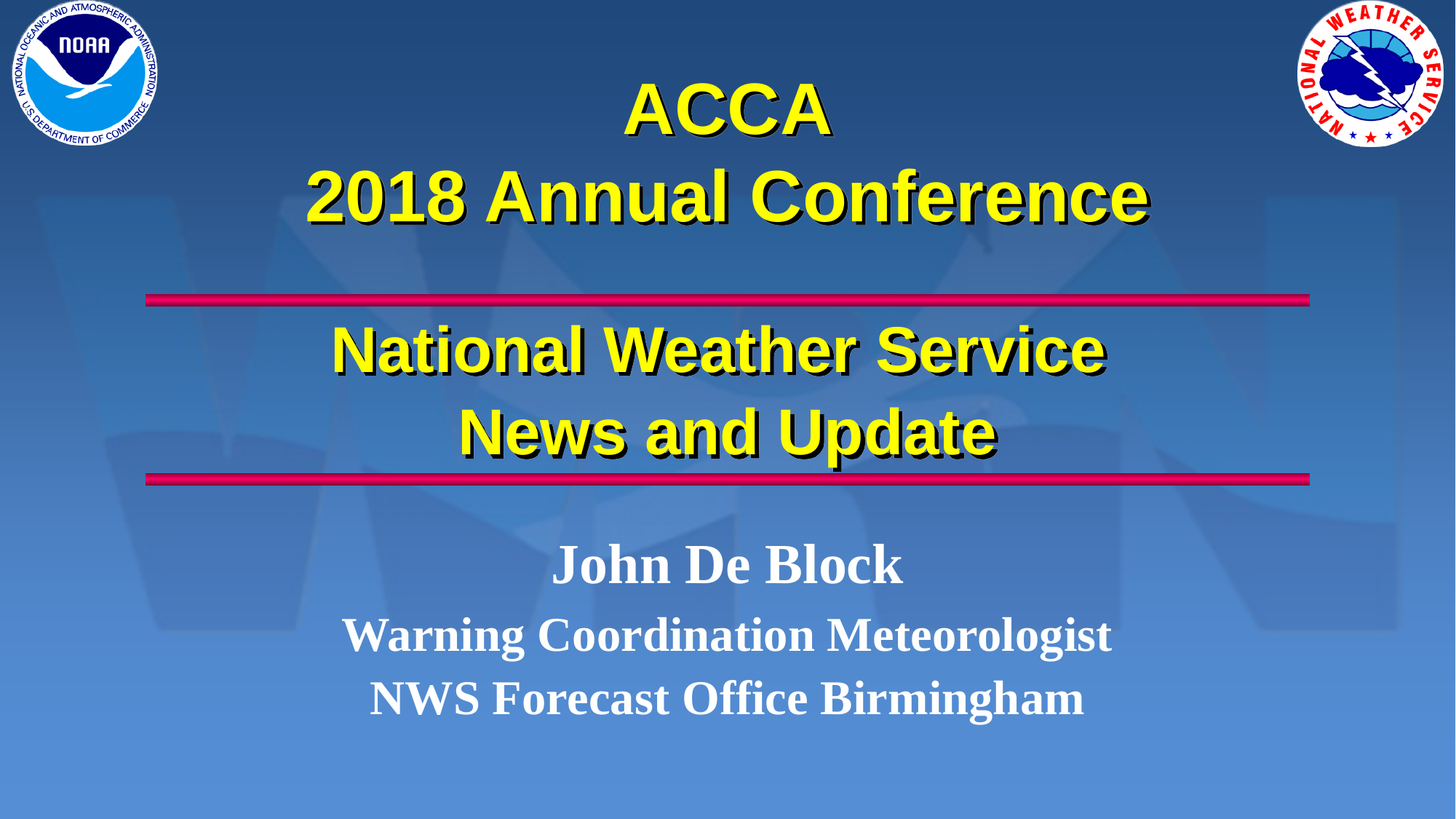

ACCA
2018 Annual Conference

National Weather Service
News and Update

John De Block
Warning Coordination Meteorologist
NWS Forecast Office Birmingham